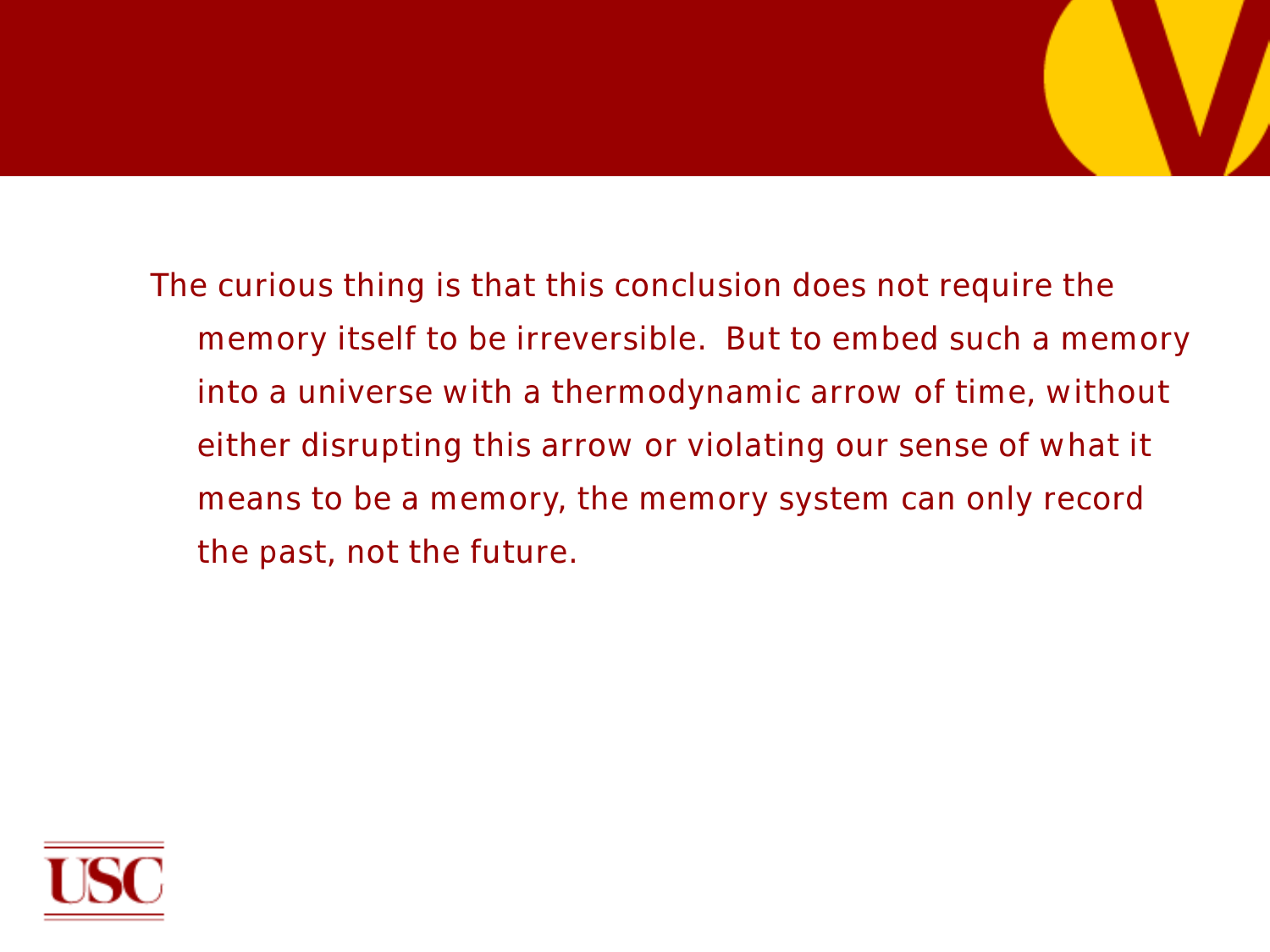

The curious thing is that this conclusion does not require the memory itself to be irreversible.  But to embed such a memory into a universe with a thermodynamic arrow of time, without either disrupting this arrow or violating our sense of what it means to be a memory, the memory system can only record the past, not the future.